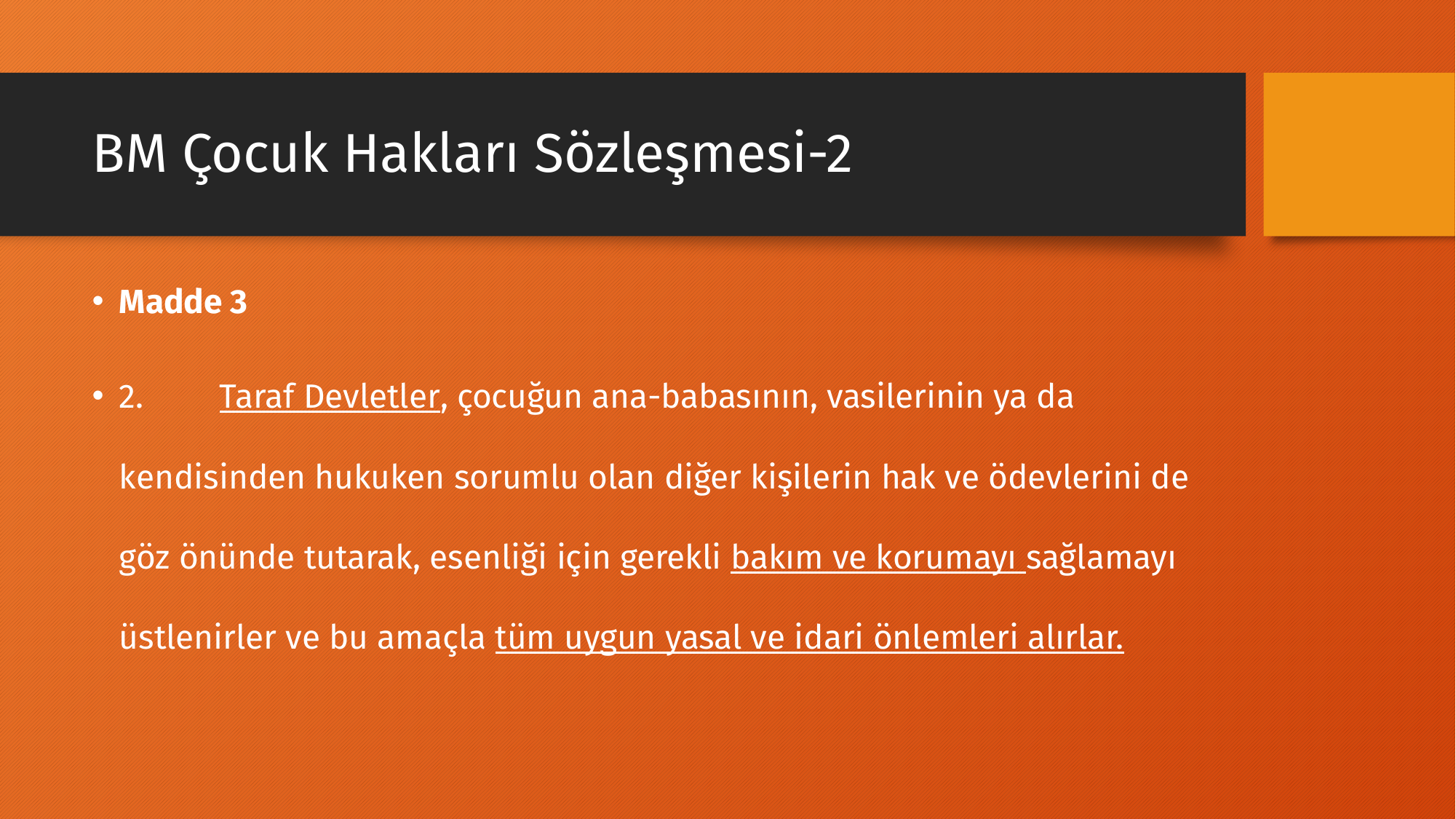

# BM Çocuk Hakları Sözleşmesi-2
Madde 3
2. 	Taraf Devletler, çocuğun ana-babasının, vasilerinin ya da kendisinden hukuken sorumlu olan diğer kişilerin hak ve ödevlerini de göz önünde tutarak, esenliği için gerekli bakım ve korumayı sağlamayı üstlenirler ve bu amaçla tüm uygun yasal ve idari önlemleri alırlar.